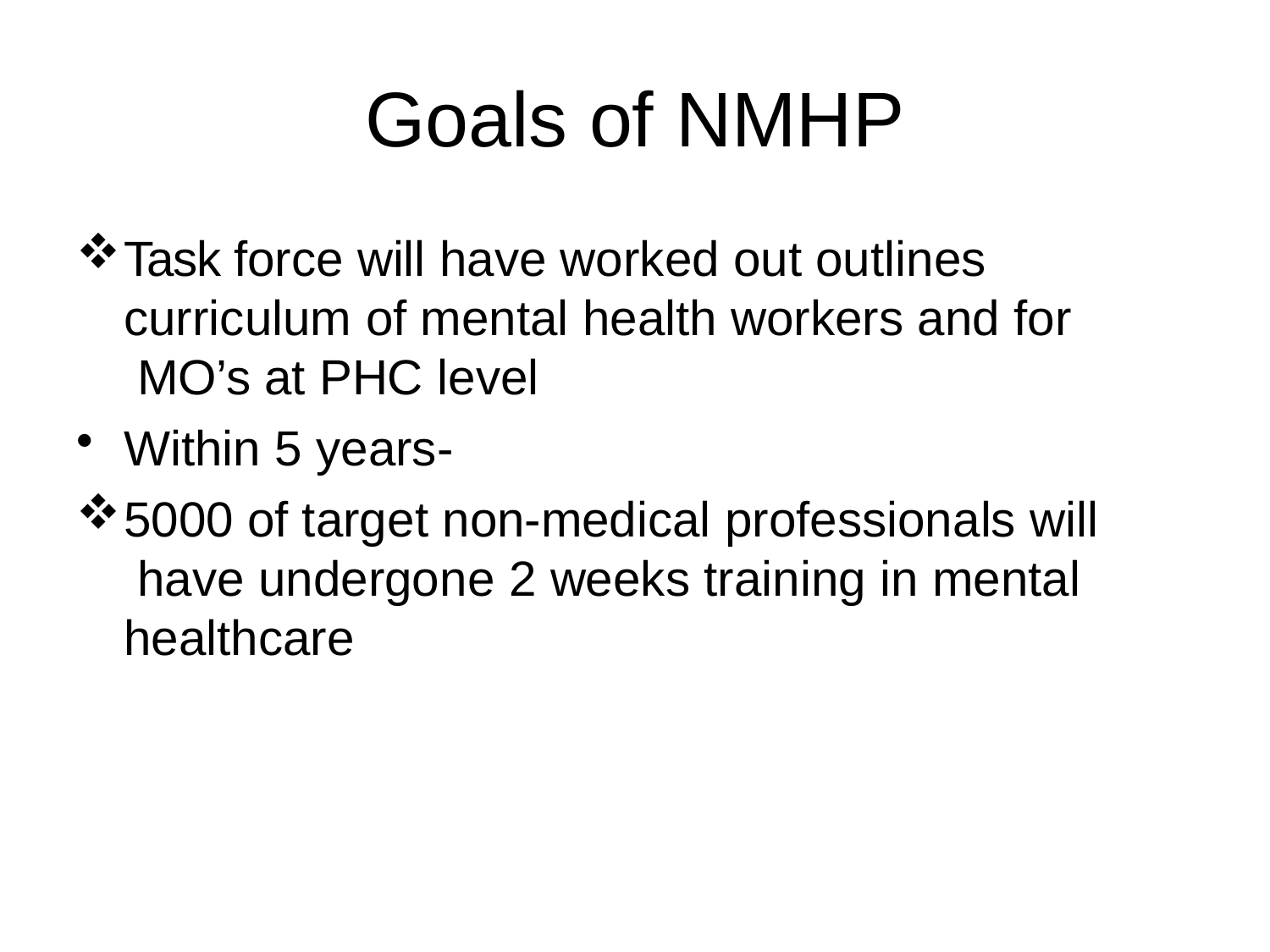

# Goals of NMHP
Task force will have worked out outlines  curriculum of mental health workers and for  MO’s at PHC level
Within 5 years-
5000 of target non-medical professionals will  have undergone 2 weeks training in mental  healthcare